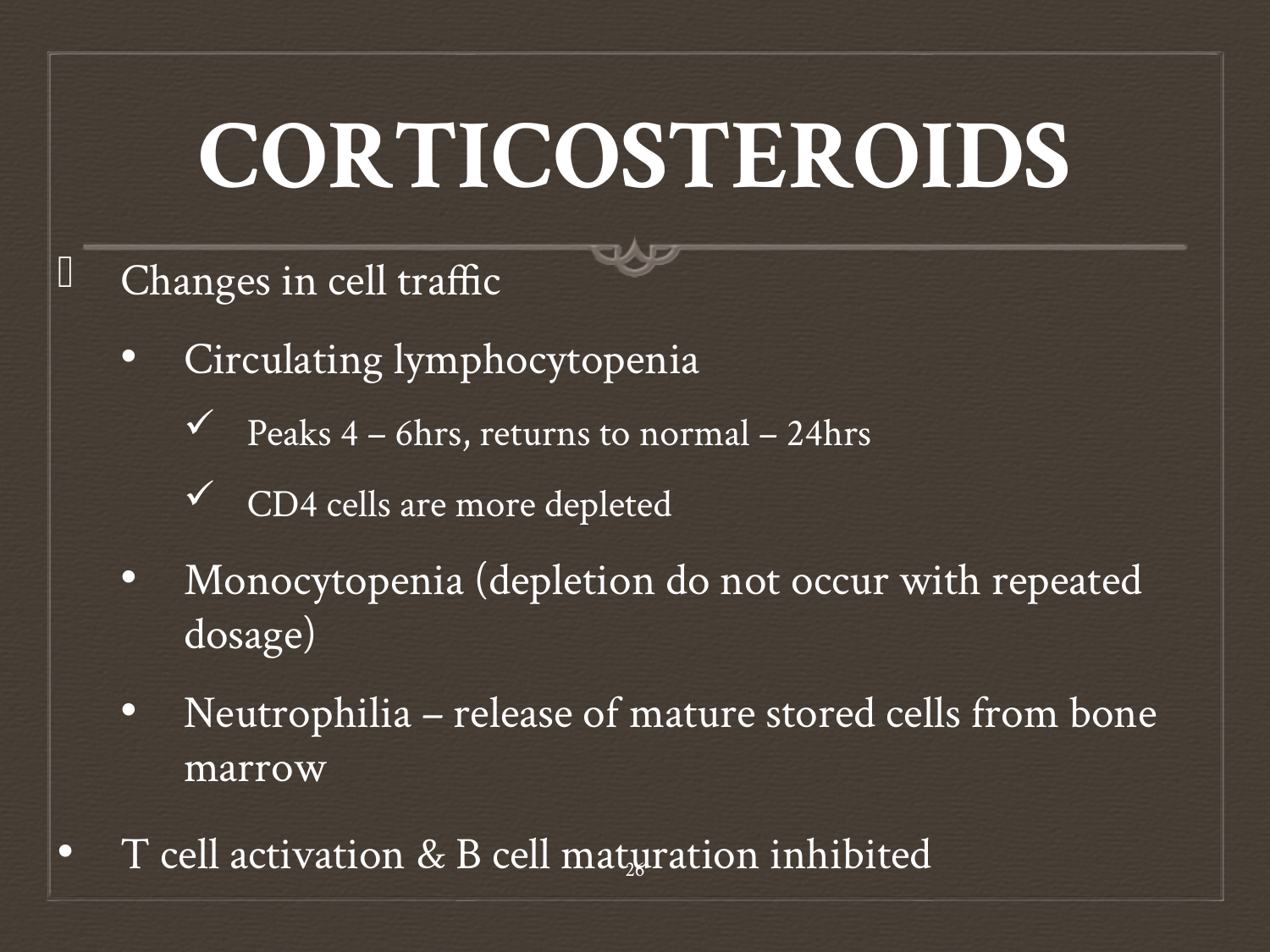

# CORTICOSTEROIDS
Changes in cell traffic
Circulating lymphocytopenia
Peaks 4 – 6hrs, returns to normal – 24hrs
CD4 cells are more depleted
Monocytopenia (depletion do not occur with repeated dosage)
Neutrophilia – release of mature stored cells from bone marrow
T cell activation & B cell maturation inhibited

26